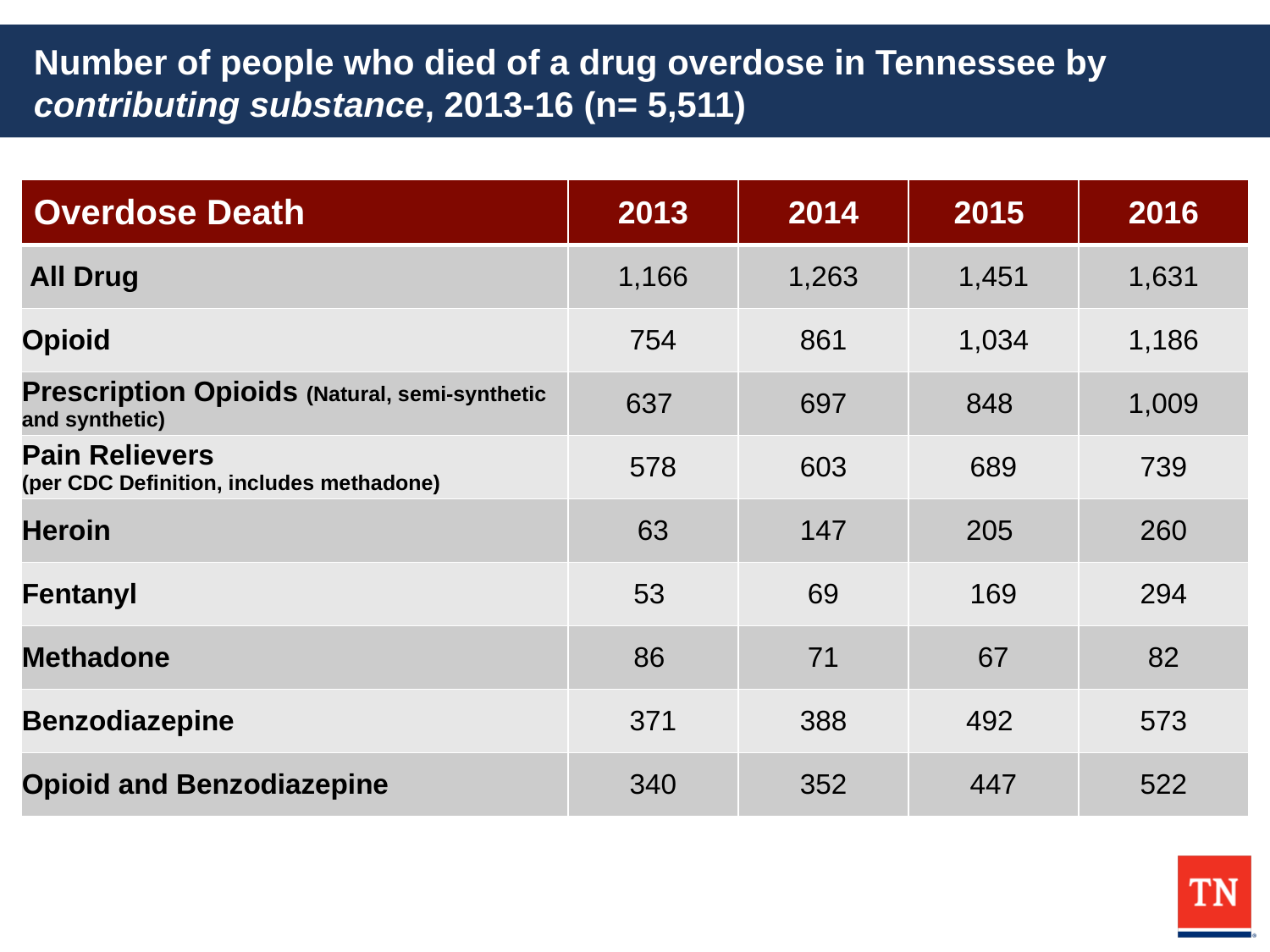

# Number of people who died of a drug overdose in Tennessee by contributing substance, 2013-16 (n= 5,511)
| Overdose Death | 2013 | 2014 | 2015 | 2016 |
| --- | --- | --- | --- | --- |
| All Drug | 1,166 | 1,263 | 1,451 | 1,631 |
| Opioid | 754 | 861 | 1,034 | 1,186 |
| Prescription Opioids (Natural, semi-synthetic and synthetic) | 637 | 697 | 848 | 1,009 |
| Pain Relievers (per CDC Definition, includes methadone) | 578 | 603 | 689 | 739 |
| Heroin | 63 | 147 | 205 | 260 |
| Fentanyl | 53 | 69 | 169 | 294 |
| Methadone | 86 | 71 | 67 | 82 |
| Benzodiazepine | 371 | 388 | 492 | 573 |
| Opioid and Benzodiazepine | 340 | 352 | 447 | 522 |